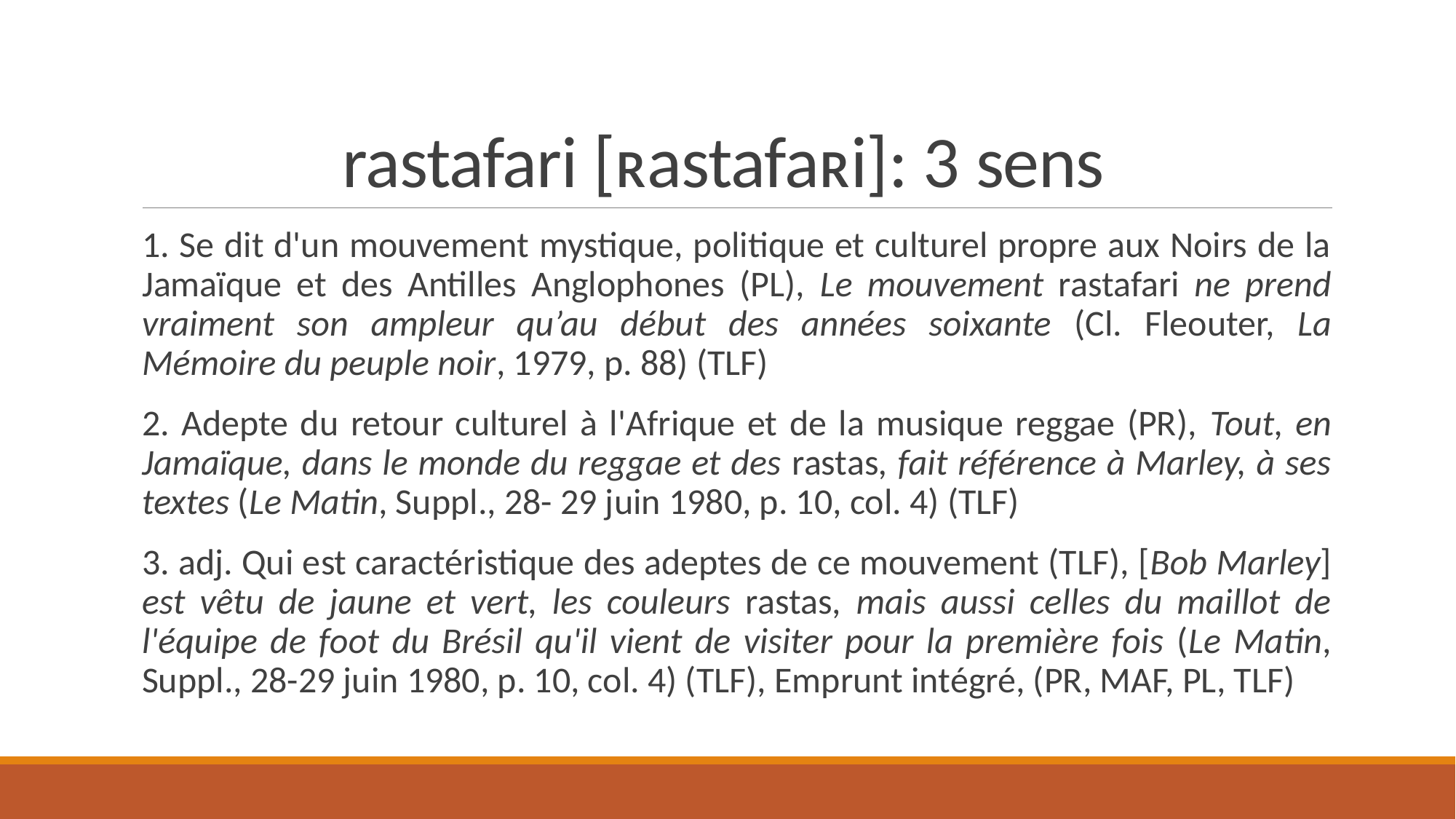

# rastafari [ʀastafaʀi]: 3 sens
1. Se dit d'un mouvement mystique, politique et culturel propre aux Noirs de la Jamaïque et des Antilles Anglophones (PL), Le mouvement rastafari ne prend vraiment son ampleur qu’au début des années soixante (Cl. Fleouter, La Mémoire du peuple noir, 1979, p. 88) (TLF)
2. Adepte du retour culturel à l'Afrique et de la musique reggae (PR), Tout, en Jamaïque, dans le monde du reggae et des rastas, fait référence à Marley, à ses textes (Le Matin, Suppl., 28- 29 juin 1980, p. 10, col. 4) (TLF)
3. adj. Qui est caractéristique des adeptes de ce mouvement (TLF), [Bob Marley] est vêtu de jaune et vert, les couleurs rastas, mais aussi celles du maillot de l'équipe de foot du Brésil qu'il vient de visiter pour la première fois (Le Matin, Suppl., 28-29 juin 1980, p. 10, col. 4) (TLF), Emprunt intégré, (PR, MAF, PL, TLF)